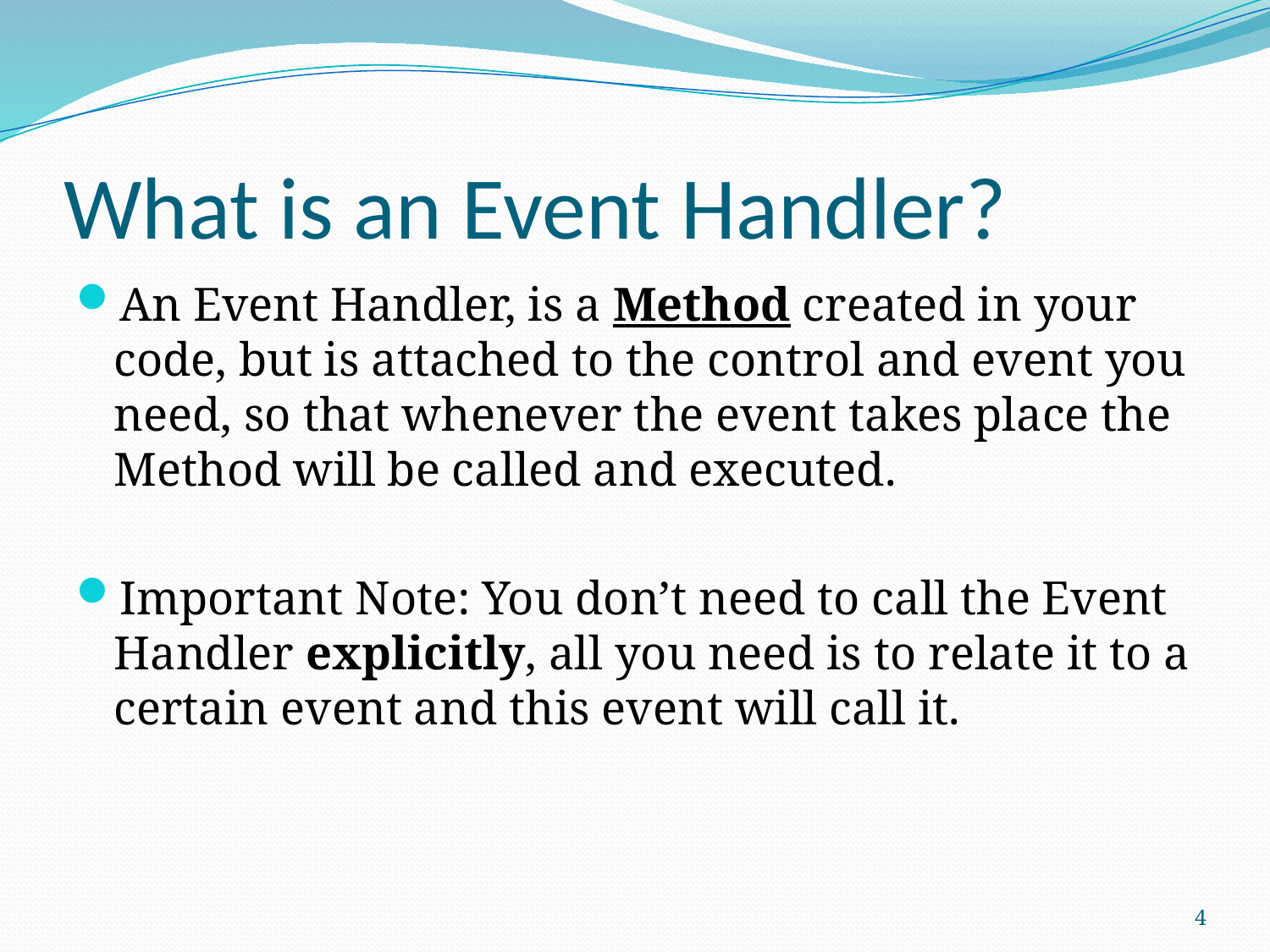

# What is an Event Handler?
An Event Handler, is a Method created in your code, but is attached to the control and event you need, so that whenever the event takes place the Method will be called and executed.

Important Note: You don’t need to call the Event Handler explicitly, all you need is to relate it to a certain event and this event will call it.

4